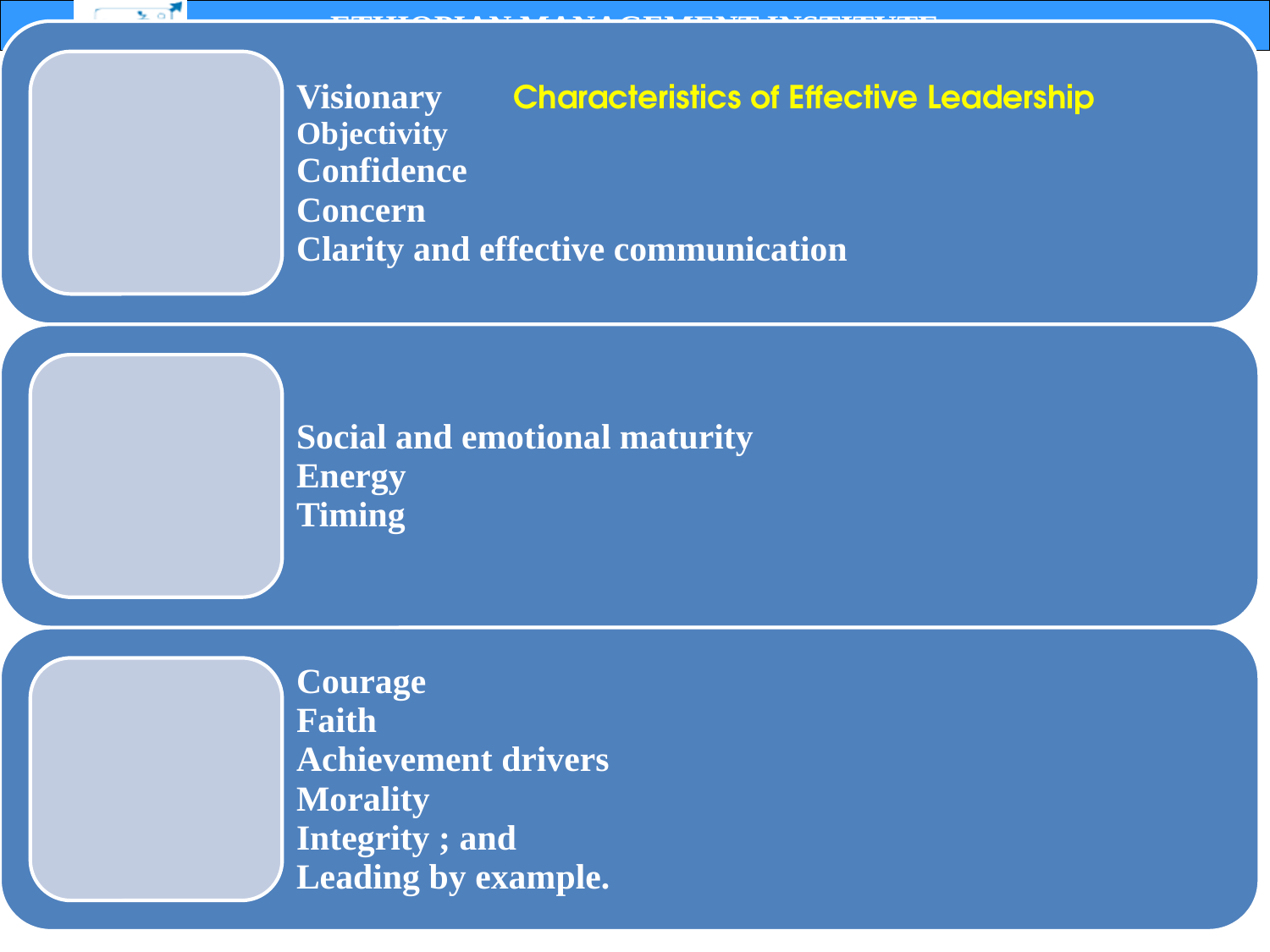

Objectivity
Confidence
Concern
Clarity and effective communication
Social and emotional maturity
Energy
Timing
Courage
Faith
Achievement drivers
Morality
Integrity ; and
Leading by example.